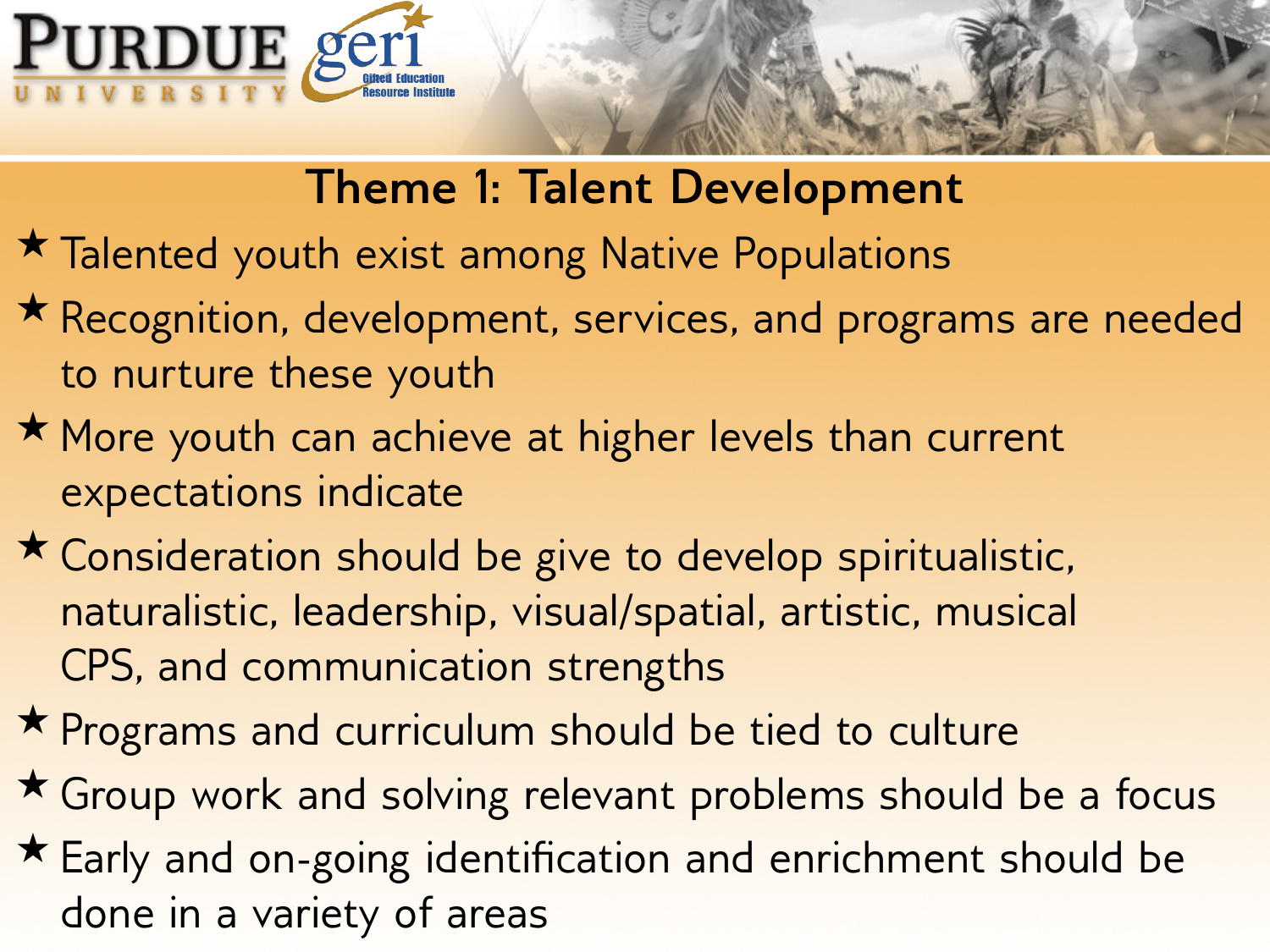

Theme 1: Talent Development
Talented youth exist among Native Populations
Recognition, development, services, and programs are needed to nurture these youth
More youth can achieve at higher levels than current expectations indicate
Consideration should be give to develop spiritualistic, naturalistic, leadership, visual/spatial, artistic, musical
CPS, and communication strengths
Programs and curriculum should be tied to culture
Group work and solving relevant problems should be a focus
Early and on-going identification and enrichment should be done in a variety of areas